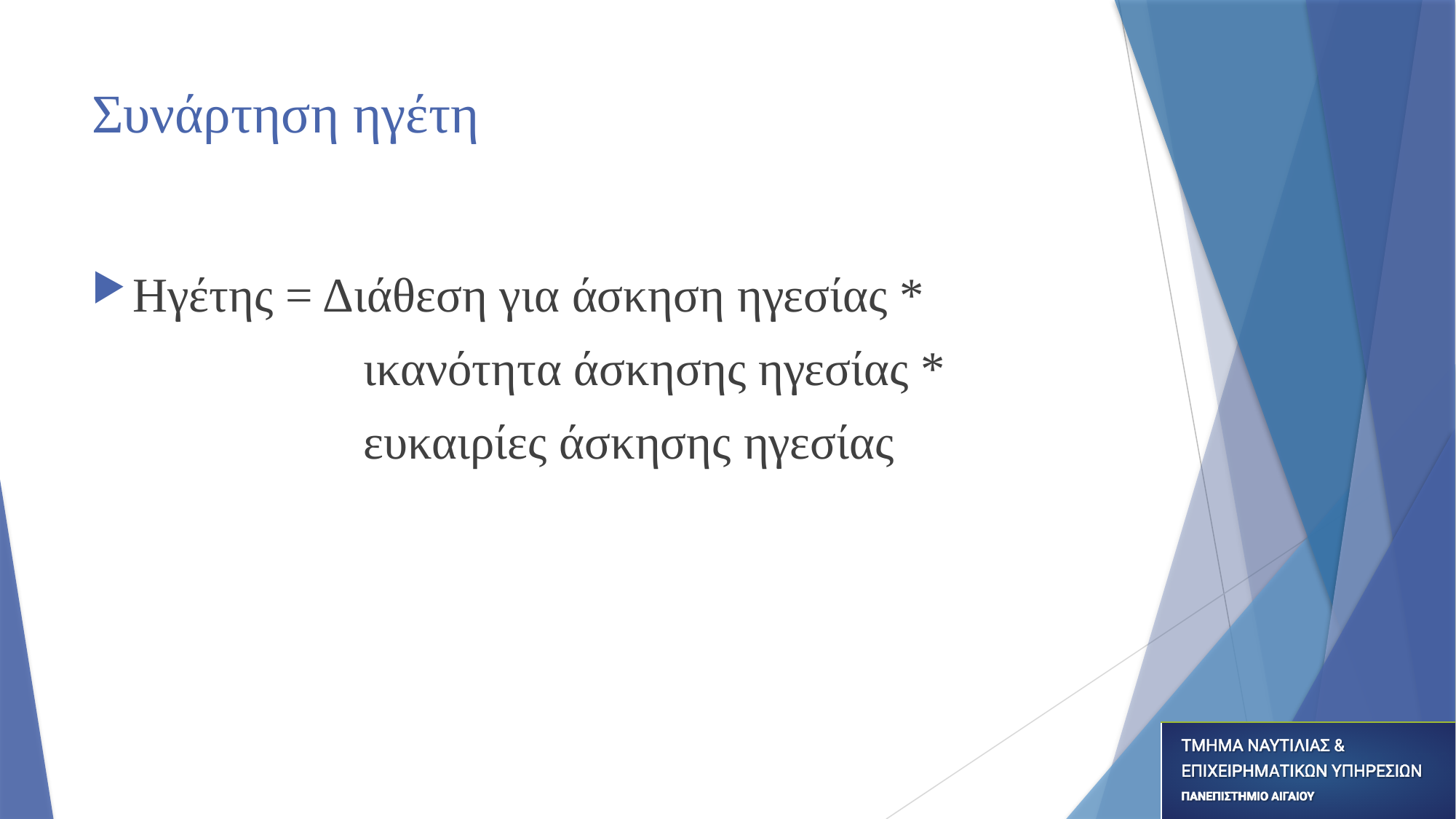

# Συνάρτηση ηγέτη
Ηγέτης = Διάθεση για άσκηση ηγεσίας *
			 ικανότητα άσκησης ηγεσίας *
			 ευκαιρίες άσκησης ηγεσίας